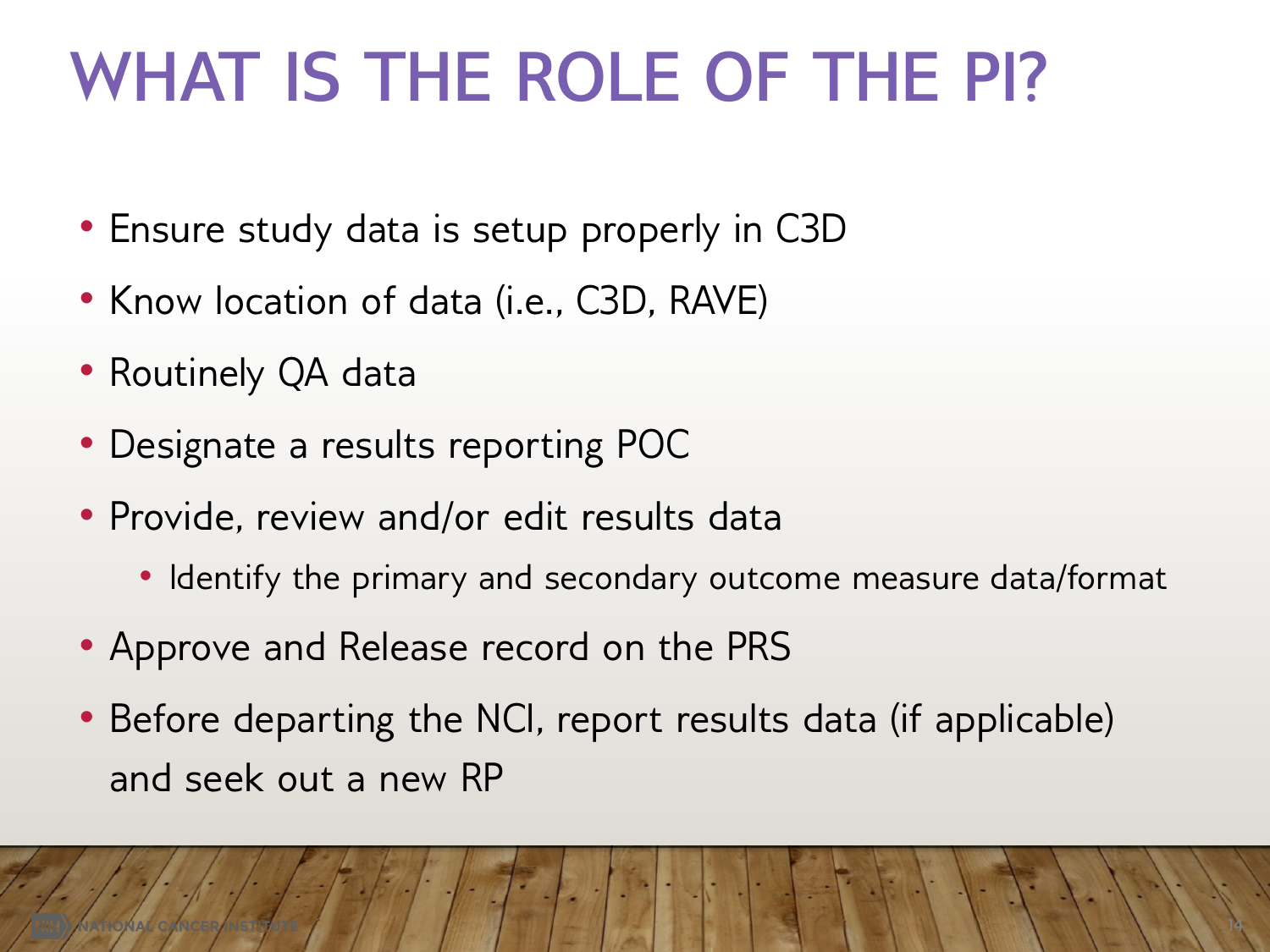

# What is the Role of the PI?
Ensure study data is setup properly in C3D
Know location of data (i.e., C3D, RAVE)
Routinely QA data
Designate a results reporting POC
Provide, review and/or edit results data
Identify the primary and secondary outcome measure data/format
Approve and Release record on the PRS
Before departing the NCI, report results data (if applicable) and seek out a new RP